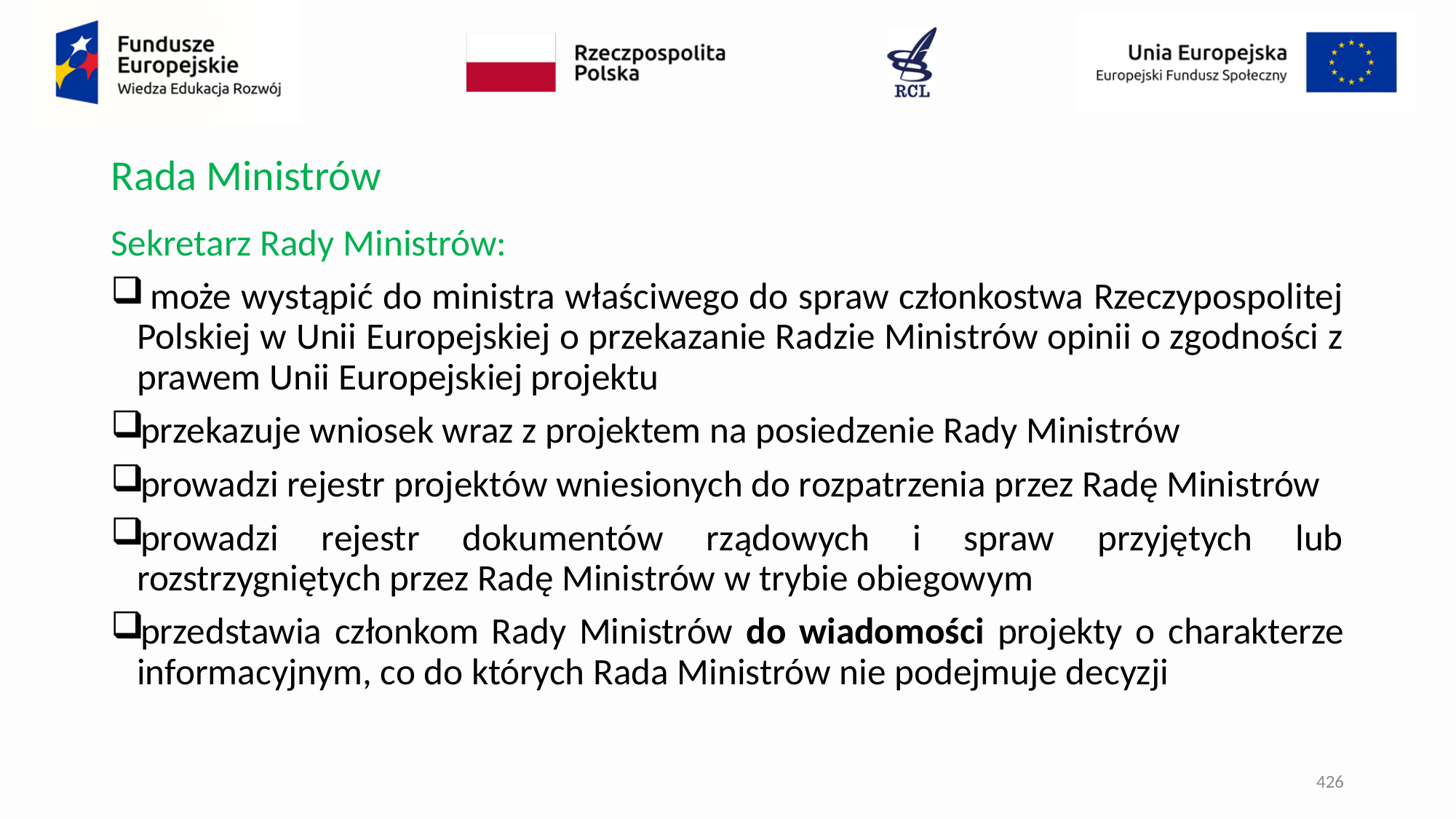

# Rada Ministrów
Sekretarz Rady Ministrów:
 może wystąpić do ministra właściwego do spraw członkostwa Rzeczypospolitej Polskiej w Unii Europejskiej o przekazanie Radzie Ministrów opinii o zgodności z prawem Unii Europejskiej projektu
przekazuje wniosek wraz z projektem na posiedzenie Rady Ministrów
prowadzi rejestr projektów wniesionych do rozpatrzenia przez Radę Ministrów
prowadzi rejestr dokumentów rządowych i spraw przyjętych lub rozstrzygniętych przez Radę Ministrów w trybie obiegowym
przedstawia członkom Rady Ministrów do wiadomości projekty o charakterze informacyjnym, co do których Rada Ministrów nie podejmuje decyzji

426